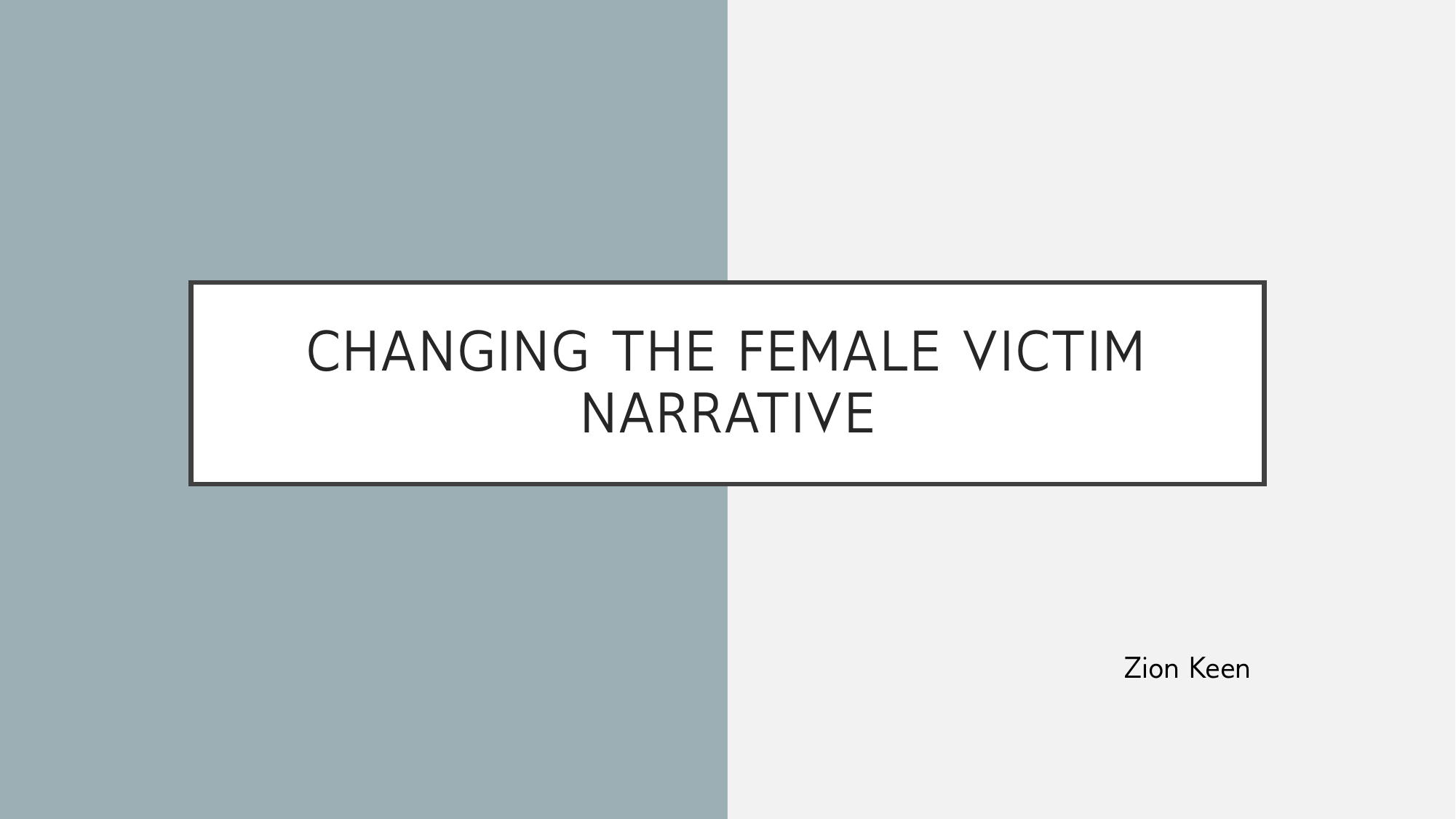

# Changing the female victim narrative
Zion Keen